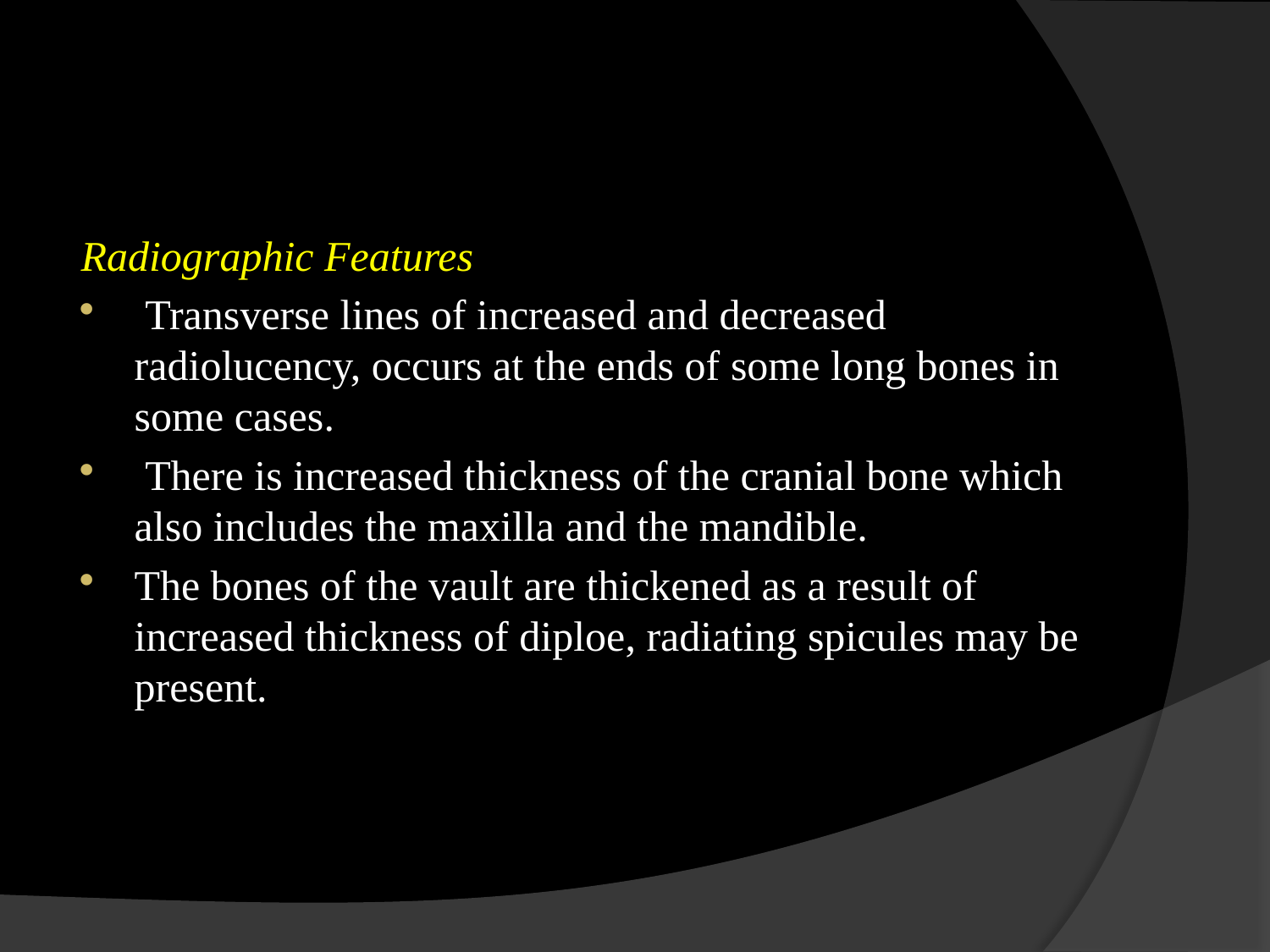

#
Radiographic Features
 Transverse lines of increased and decreased radiolucency, occurs at the ends of some long bones in some cases.
 There is increased thickness of the cranial bone which also includes the maxilla and the mandible.
The bones of the vault are thickened as a result of increased thickness of diploe, radiating spicules may be present.